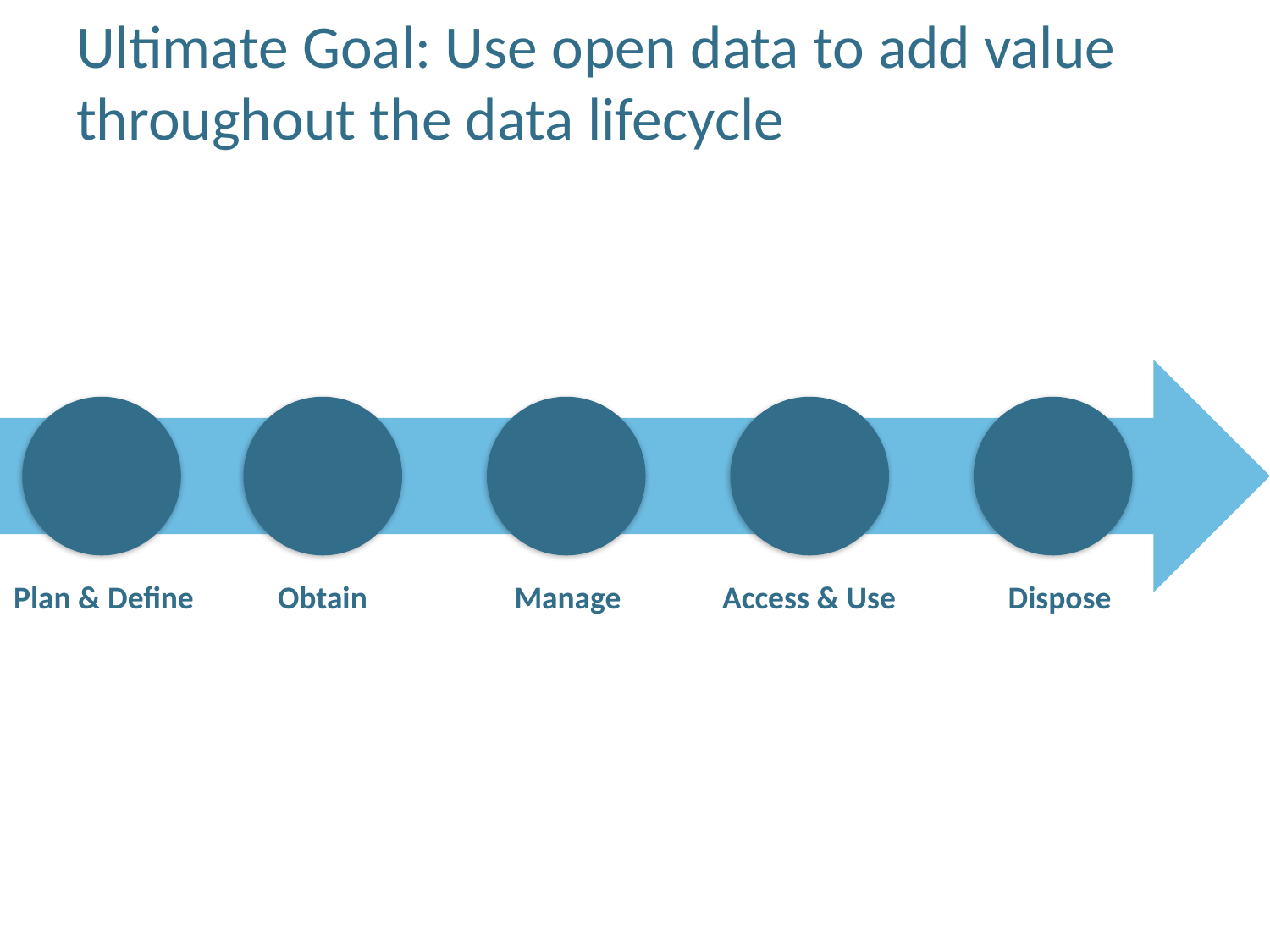

# Ultimate Goal: Use open data to add value throughout the data lifecycle

Plan & Define
Obtain
Manage
Access & Use
Dispose